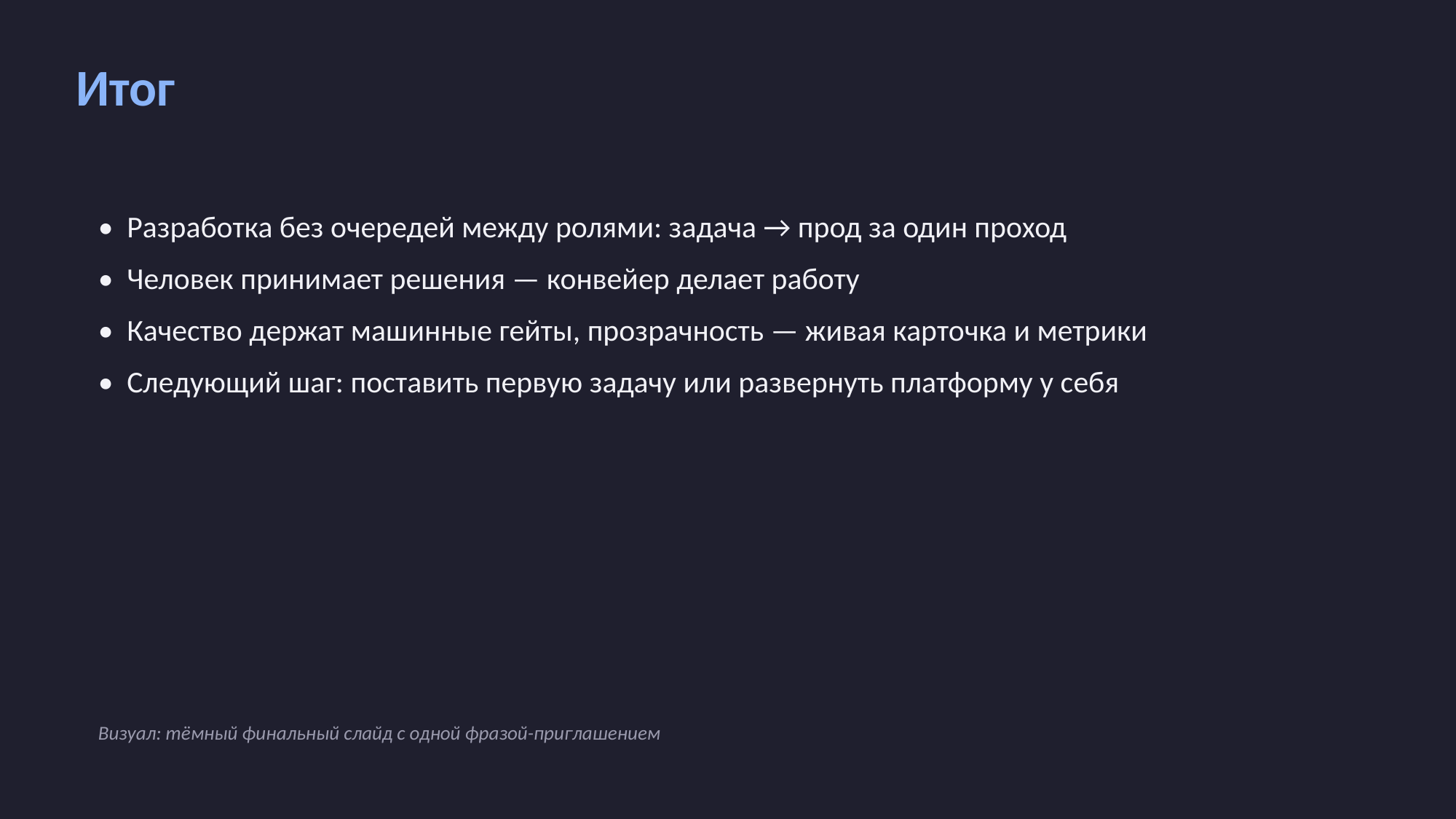

Итог
•  Разработка без очередей между ролями: задача → прод за один проход
•  Человек принимает решения — конвейер делает работу
•  Качество держат машинные гейты, прозрачность — живая карточка и метрики
•  Следующий шаг: поставить первую задачу или развернуть платформу у себя
Визуал: тёмный финальный слайд с одной фразой-приглашением